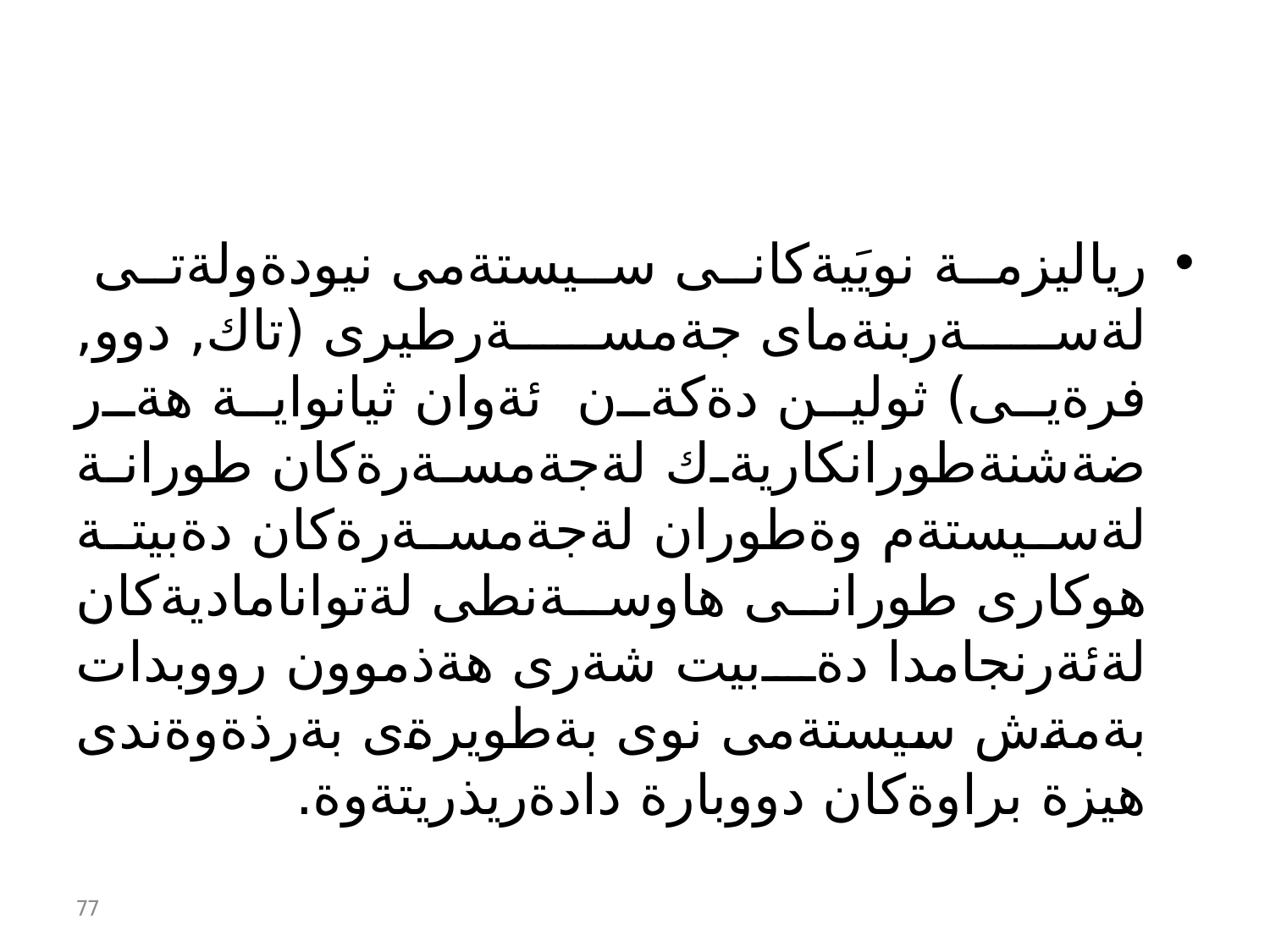

#
رياليزمة نويَيةكانى سيستةمى نيودةولةتى  لةسةربنةماى جةمسةرطيرى (تاك, دوو, فرةيى) ثولين دةكةن  ئةوان ثيانواية هةر ضةشنةطورانكاريةك لةجةمسةرةكان طورانة لةسيستةم وةطوران لةجةمسةرةكان دةبيتة هوكارى طورانى هاوسةنطى لةتواناماديةكان لةئةرنجامدا دةبيت شةرى هةذموون رووبدات بةمةش سيستةمى نوى بةطويرةى بةرذةوةندى هيزة براوةكان دووبارة دادةريذريتةوة.
77